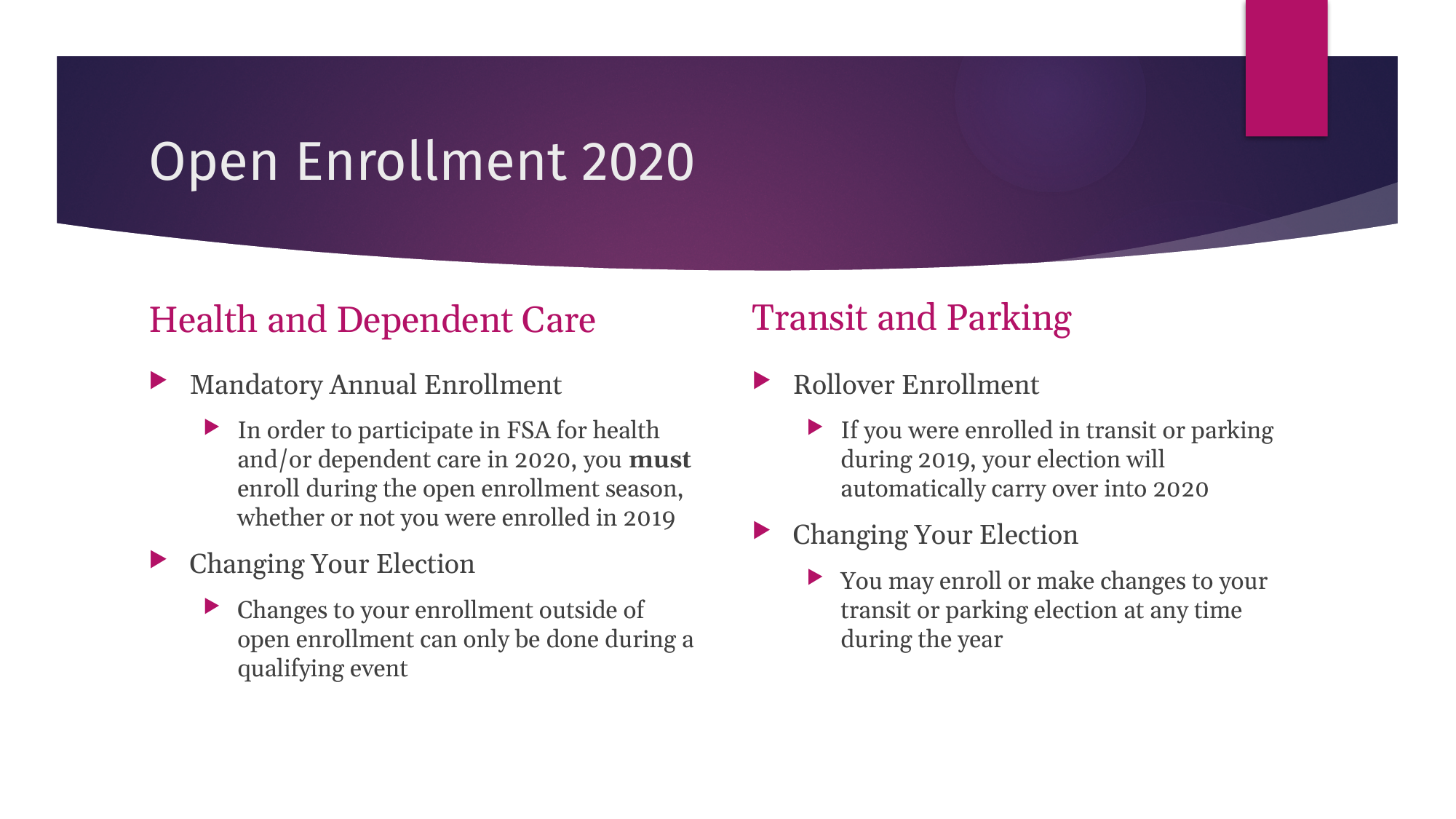

# Open Enrollment 2020
Transit and Parking
Health and Dependent Care
Mandatory Annual Enrollment
In order to participate in FSA for health and/or dependent care in 2020, you must enroll during the open enrollment season, whether or not you were enrolled in 2019
Changing Your Election
Changes to your enrollment outside of open enrollment can only be done during a qualifying event
Rollover Enrollment
If you were enrolled in transit or parking during 2019, your election will automatically carry over into 2020
Changing Your Election
You may enroll or make changes to your transit or parking election at any time during the year